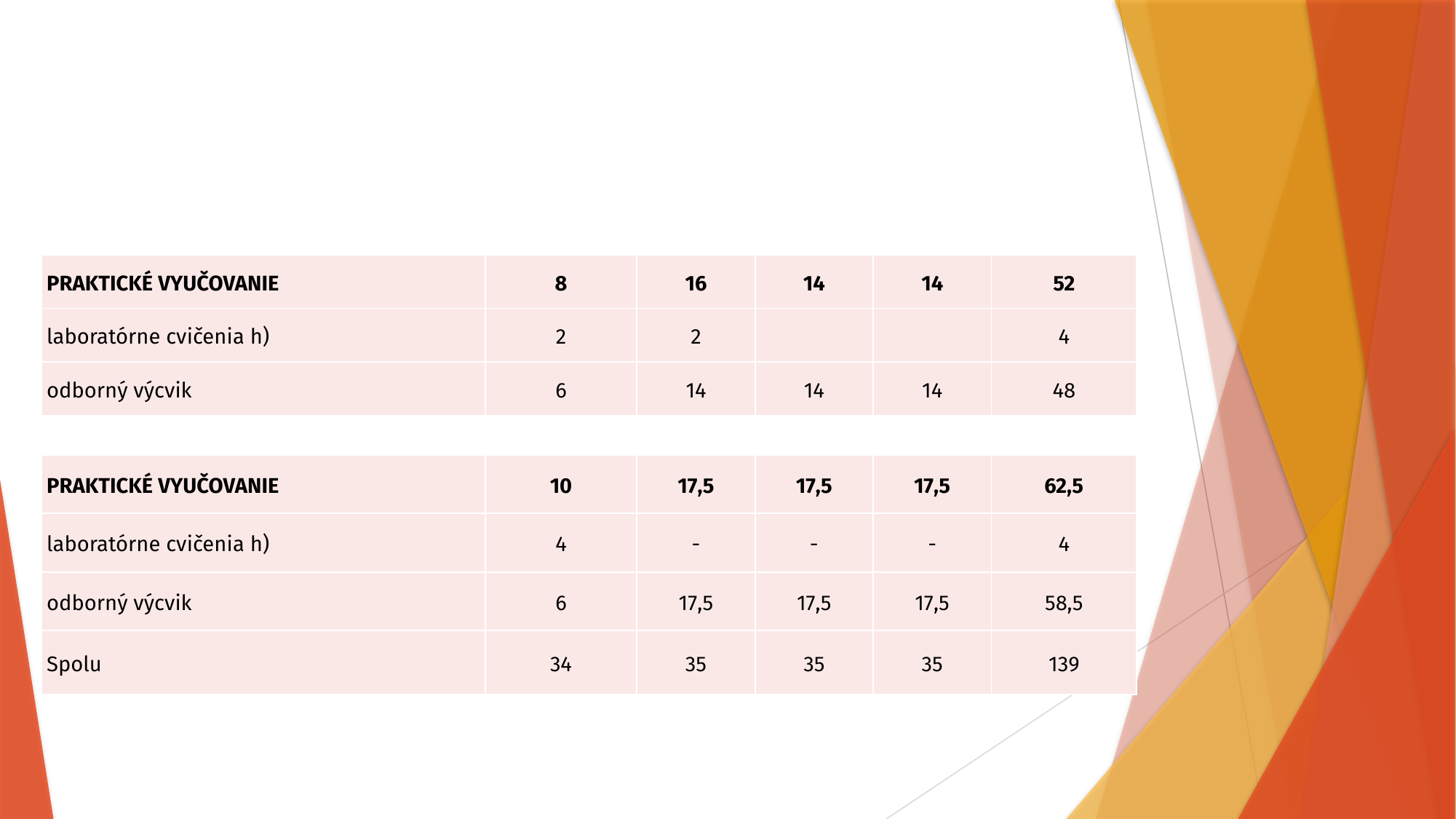

| PRAKTICKÉ VYUČOVANIE | 8 | 16 | 14 | 14 | 52 |
| --- | --- | --- | --- | --- | --- |
| laboratórne cvičenia h) | 2 | 2 |  |  | 4 |
| odborný výcvik | 6 | 14 | 14 | 14 | 48 |
| PRAKTICKÉ VYUČOVANIE | 10 | 17,5 | 17,5 | 17,5 | 62,5 |
| --- | --- | --- | --- | --- | --- |
| laboratórne cvičenia h) | 4 | - | - | - | 4 |
| odborný výcvik | 6 | 17,5 | 17,5 | 17,5 | 58,5 |
| Spolu | 34 | 35 | 35 | 35 | 139 |